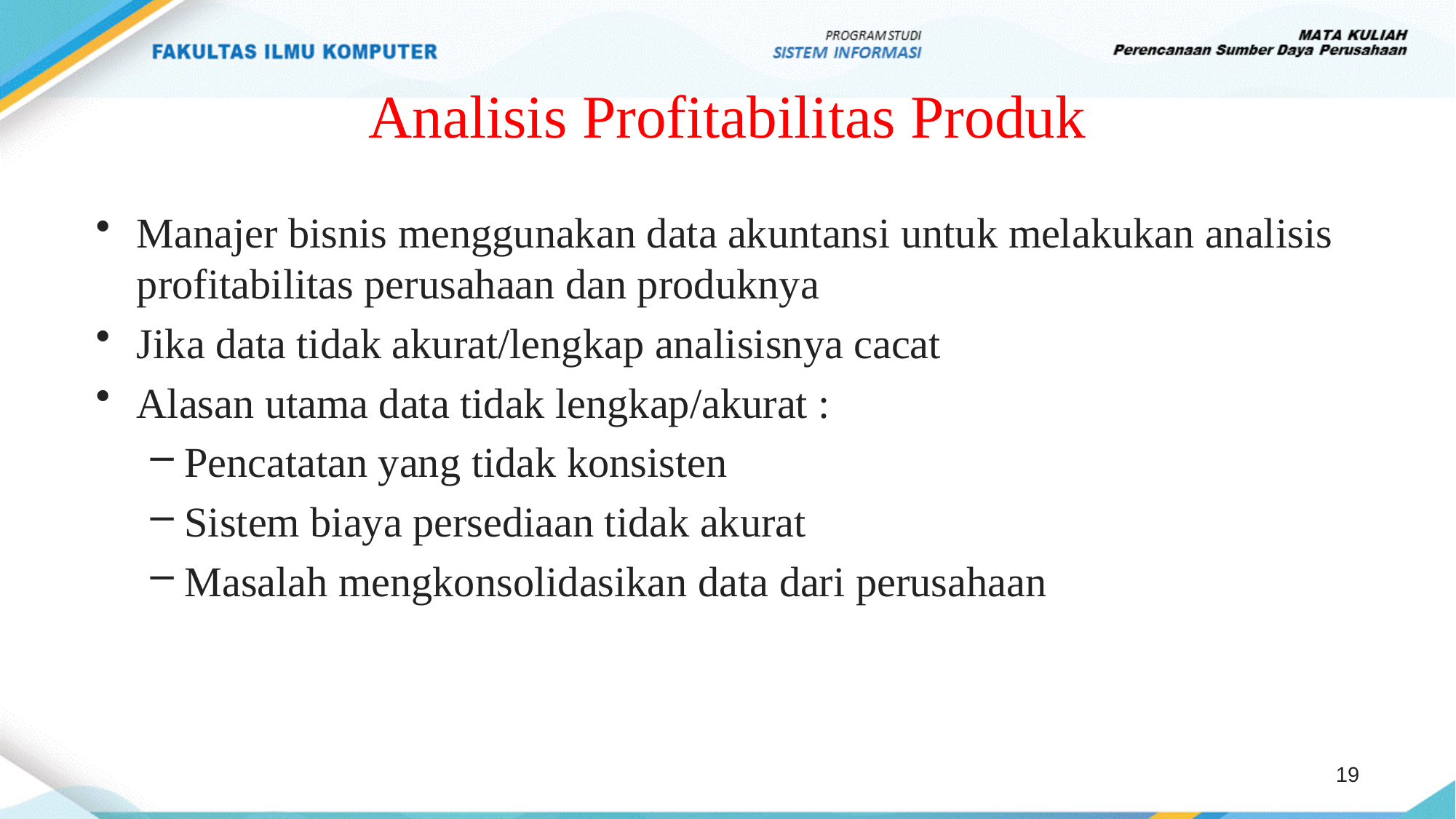

# Analisis Profitabilitas Produk
Manajer bisnis menggunakan data akuntansi untuk melakukan analisis profitabilitas perusahaan dan produknya
Jika data tidak akurat/lengkap analisisnya cacat
Alasan utama data tidak lengkap/akurat :
Pencatatan yang tidak konsisten
Sistem biaya persediaan tidak akurat
Masalah mengkonsolidasikan data dari perusahaan
19